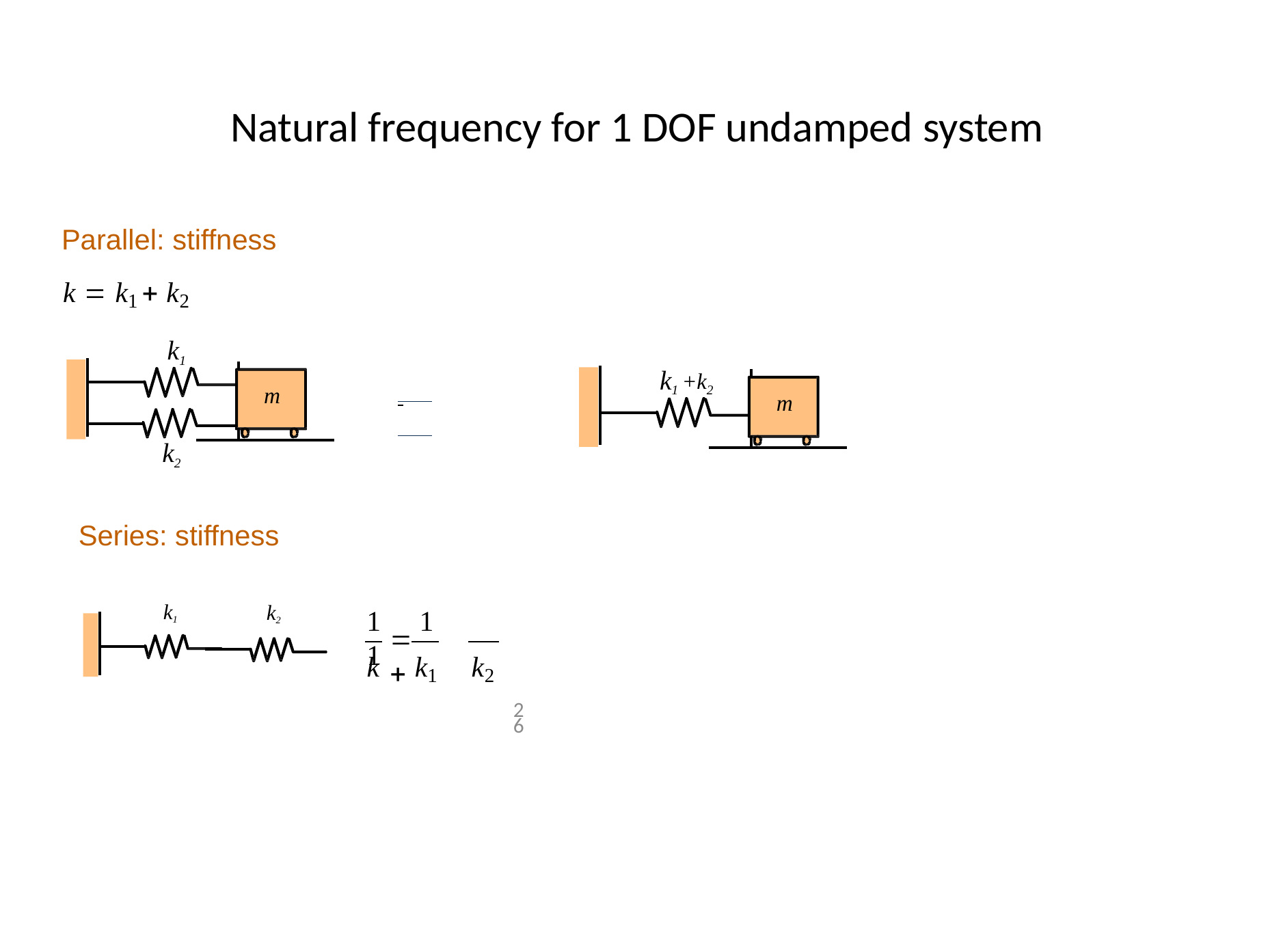

# Natural frequency for 1 DOF undamped system
Parallel: stiffness
k = k1 + k2
k1
k1 +k2

m

m

k2

Series: stiffness
k1
k2
1	1	1

=	+

k	k1	k2

26